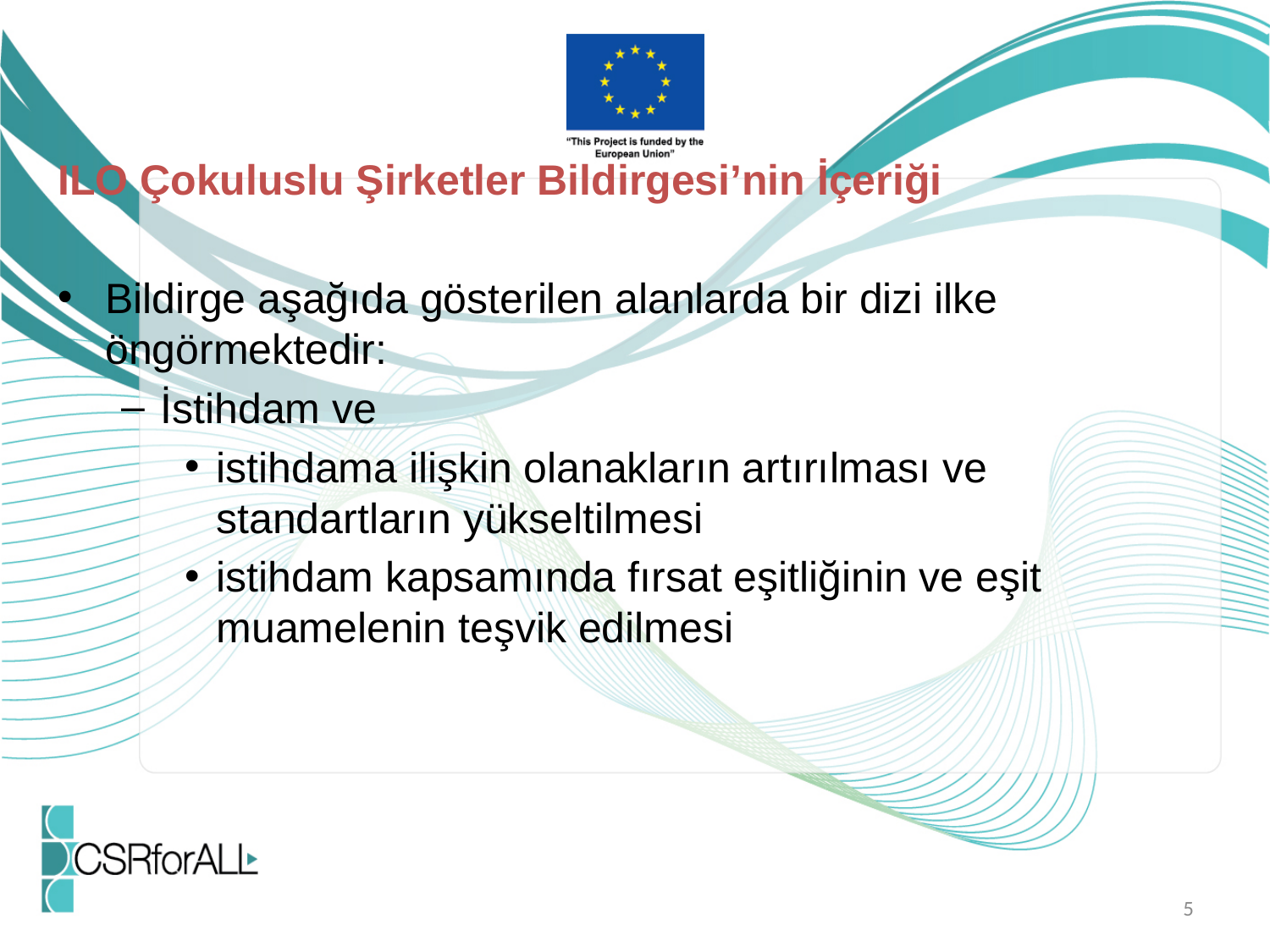

ILO Çokuluslu Şirketler Bildirgesi’nin İçeriği

Bildirge aşağıda gösterilen alanlarda bir dizi ilke öngörmektedir:
İstihdam ve
istihdama ilişkin olanakların artırılması ve standartların yükseltilmesi
istihdam kapsamında fırsat eşitliğinin ve eşit muamelenin teşvik edilmesi
5